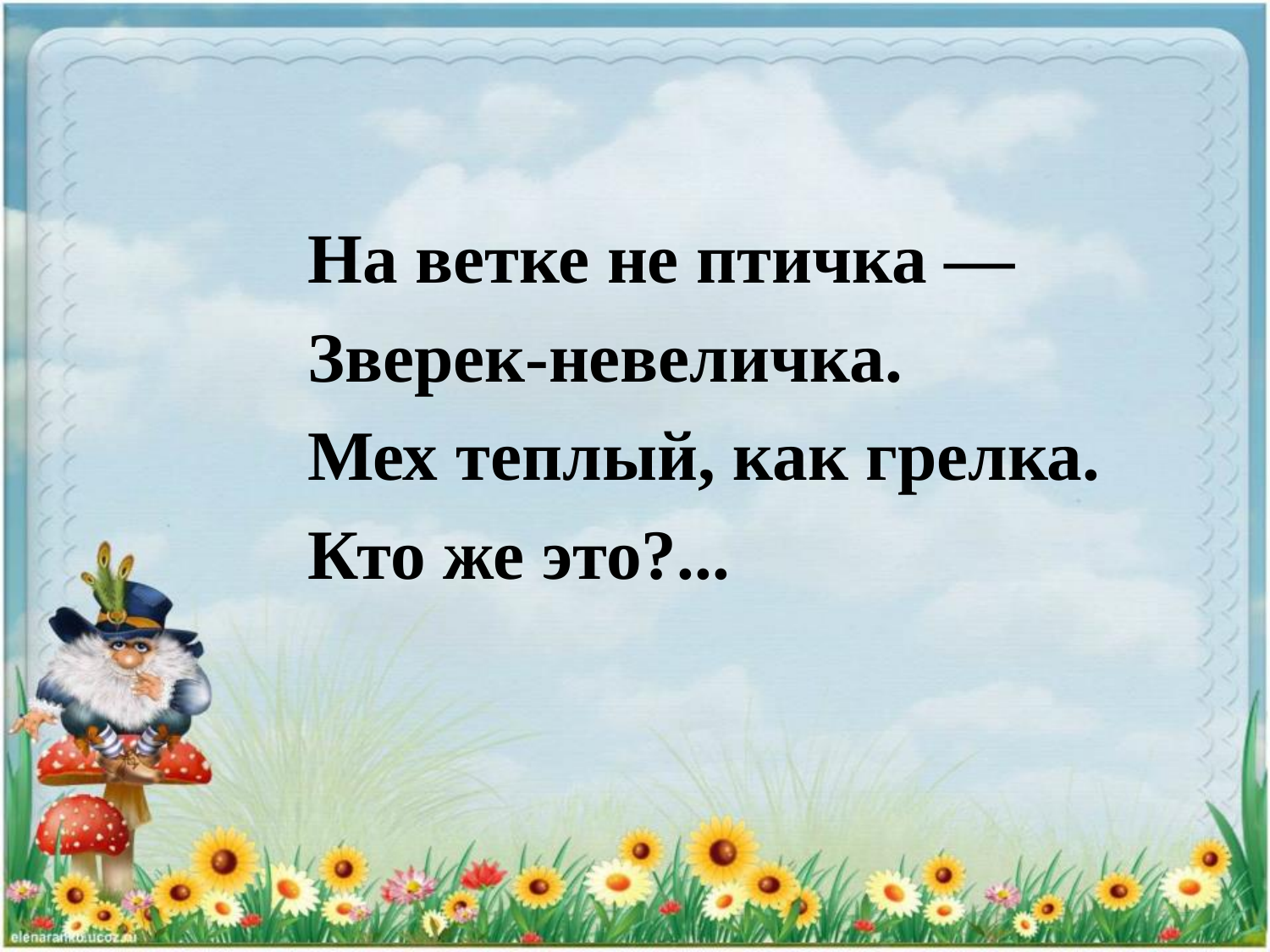

На ветке не птичка —
Зверек-невеличка.
Мех теплый, как грелка.
Кто же это?...